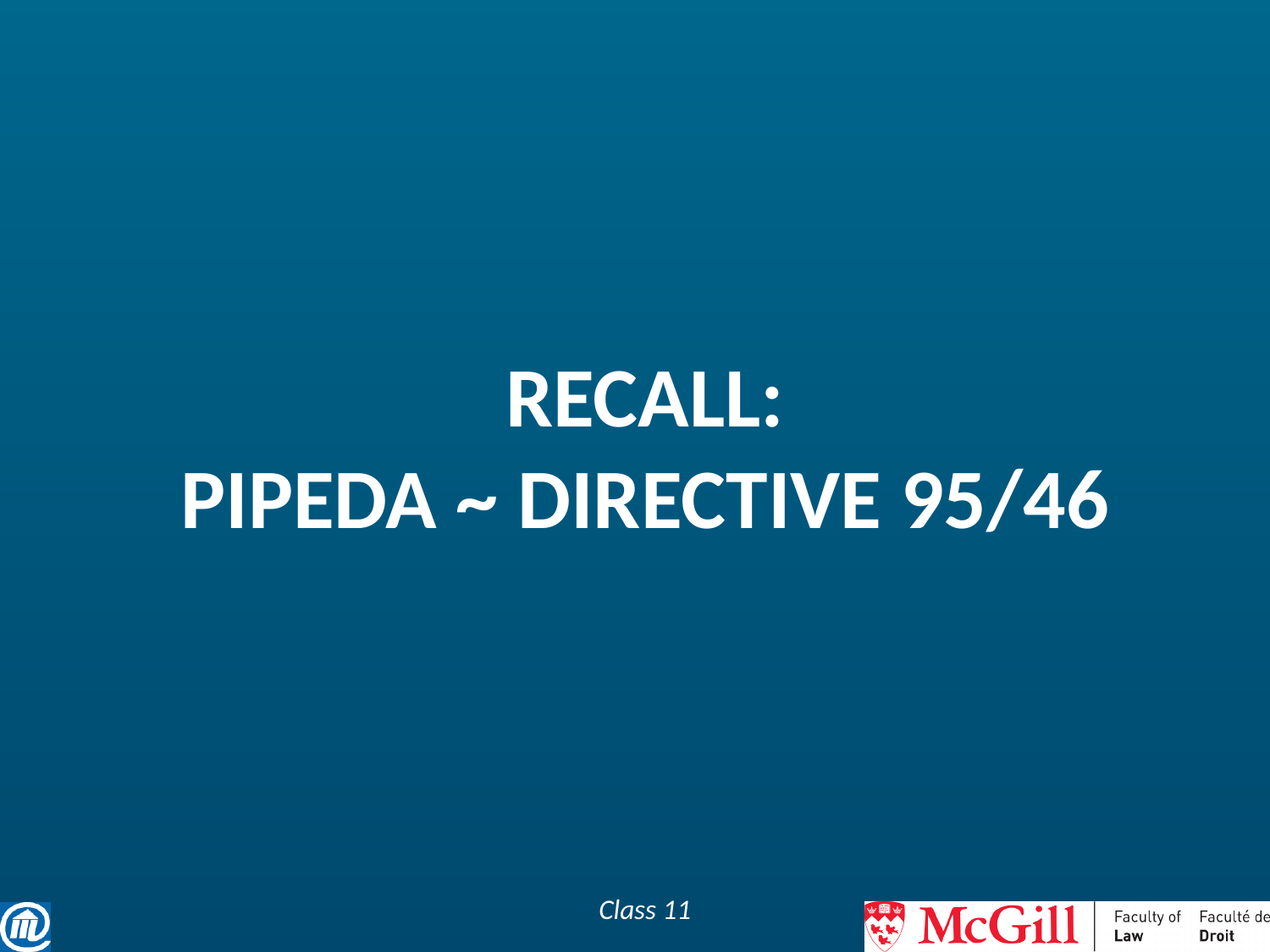

# Recall: Pipeda ~ Directive 95/46
Class 11